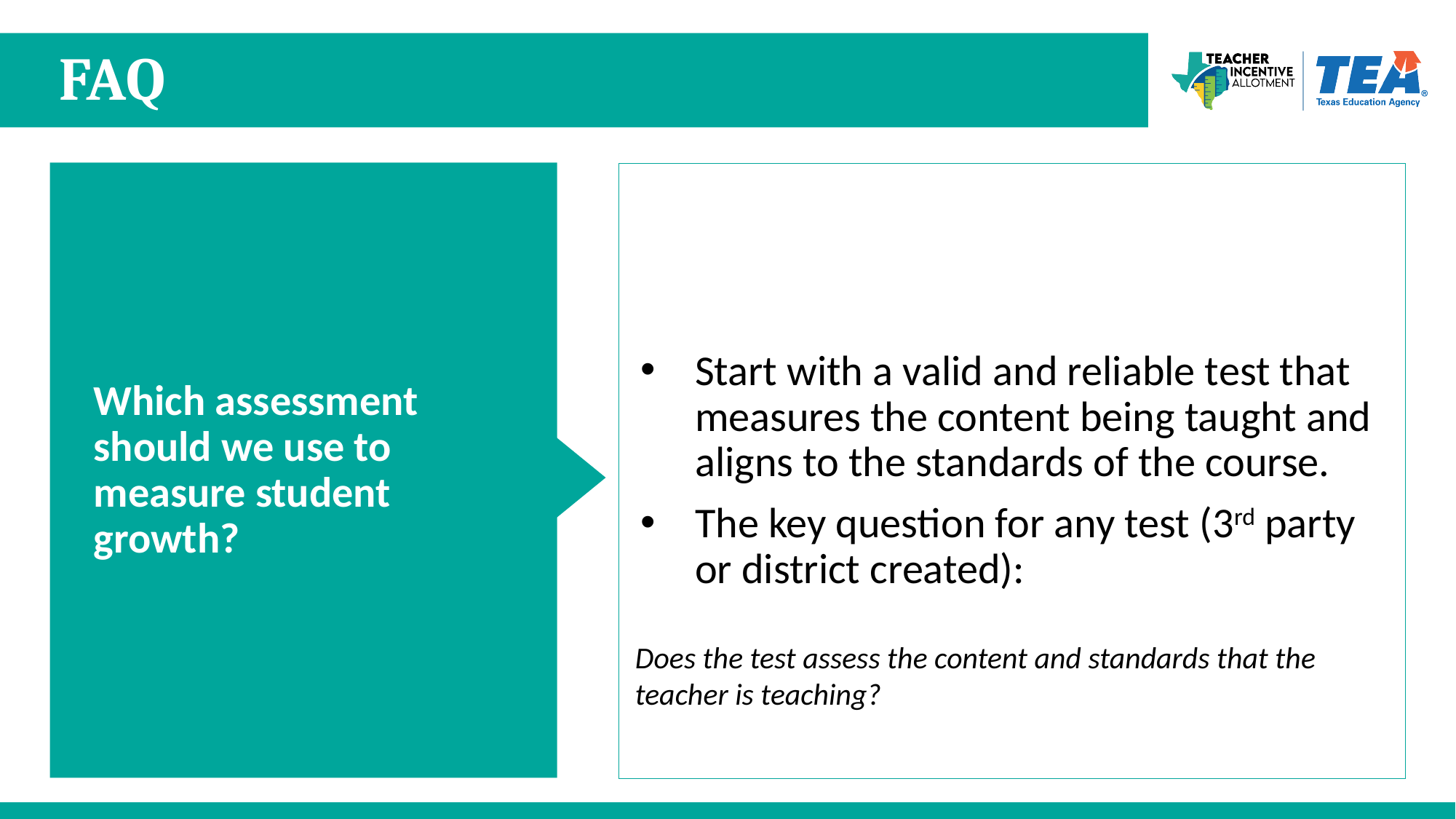

# FAQ
Which assessment should we use to measure student growth?
Start with a valid and reliable test that measures the content being taught and aligns to the standards of the course.
The key question for any test (3rd party or district created):
Does the test assess the content and standards that the teacher is teaching?